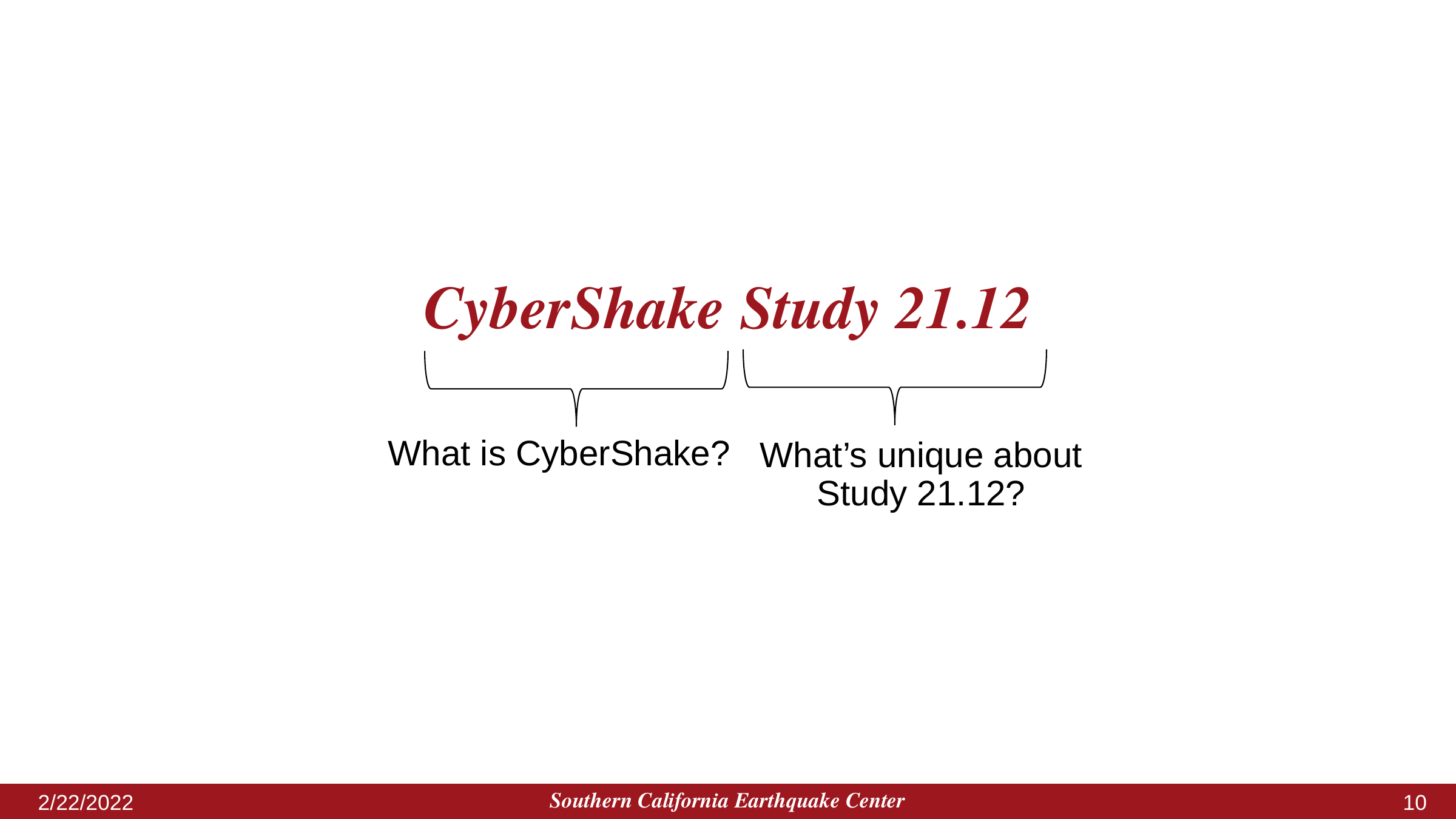

# CyberShake Study 21.12
What is CyberShake?
What’s unique about Study 21.12?
Southern California Earthquake Center
2/22/2022
10